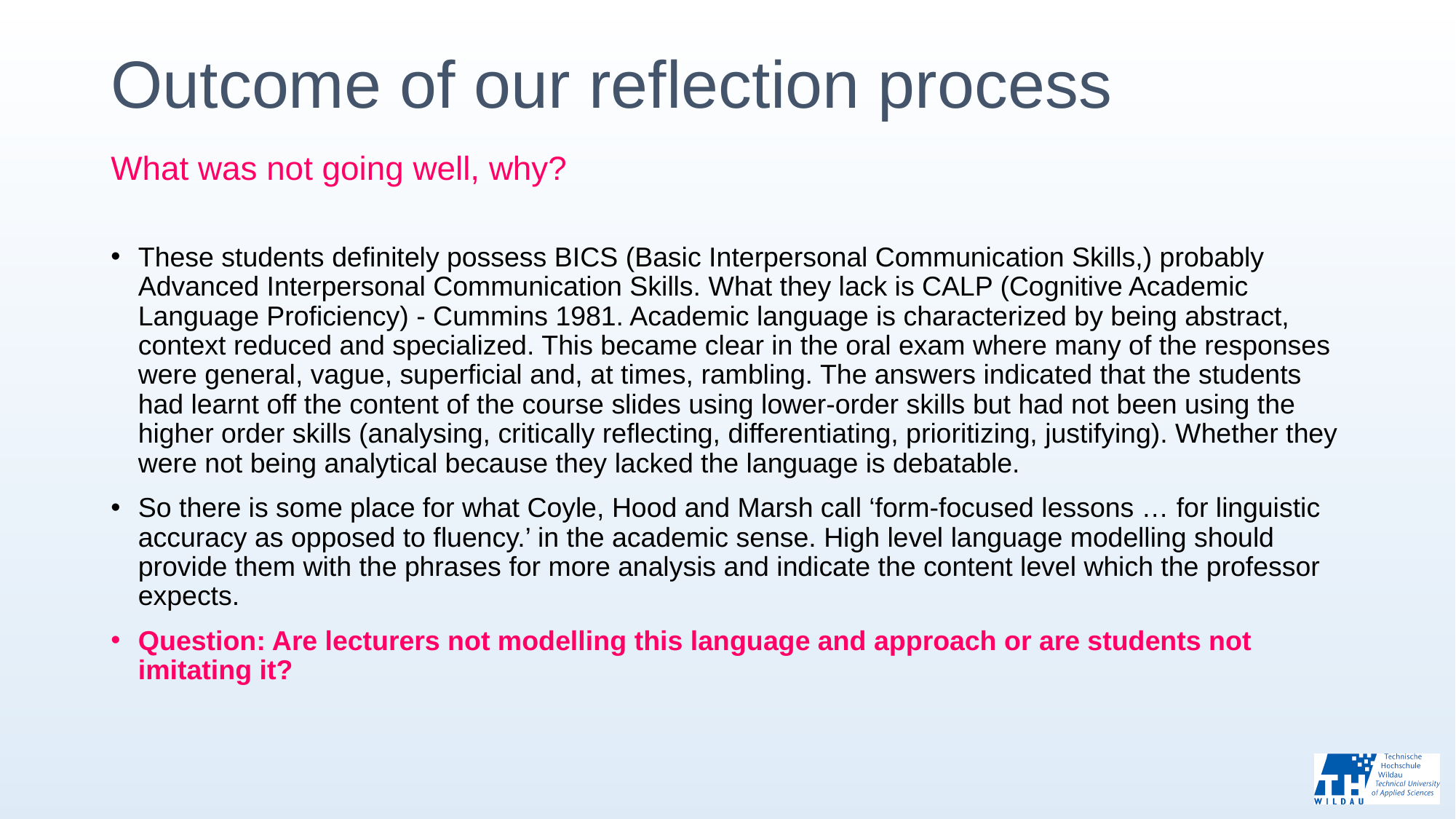

# Outcome of our reflection process What was not going well, why?
These students definitely possess BICS (Basic Interpersonal Communication Skills,) probably Advanced Interpersonal Communication Skills. What they lack is CALP (Cognitive Academic Language Proficiency) - Cummins 1981. Academic language is characterized by being abstract, context reduced and specialized. This became clear in the oral exam where many of the responses were general, vague, superficial and, at times, rambling. The answers indicated that the students had learnt off the content of the course slides using lower-order skills but had not been using the higher order skills (analysing, critically reflecting, differentiating, prioritizing, justifying). Whether they were not being analytical because they lacked the language is debatable.
So there is some place for what Coyle, Hood and Marsh call ‘form-focused lessons … for linguistic accuracy as opposed to fluency.’ in the academic sense. High level language modelling should provide them with the phrases for more analysis and indicate the content level which the professor expects.
Question: Are lecturers not modelling this language and approach or are students not imitating it?